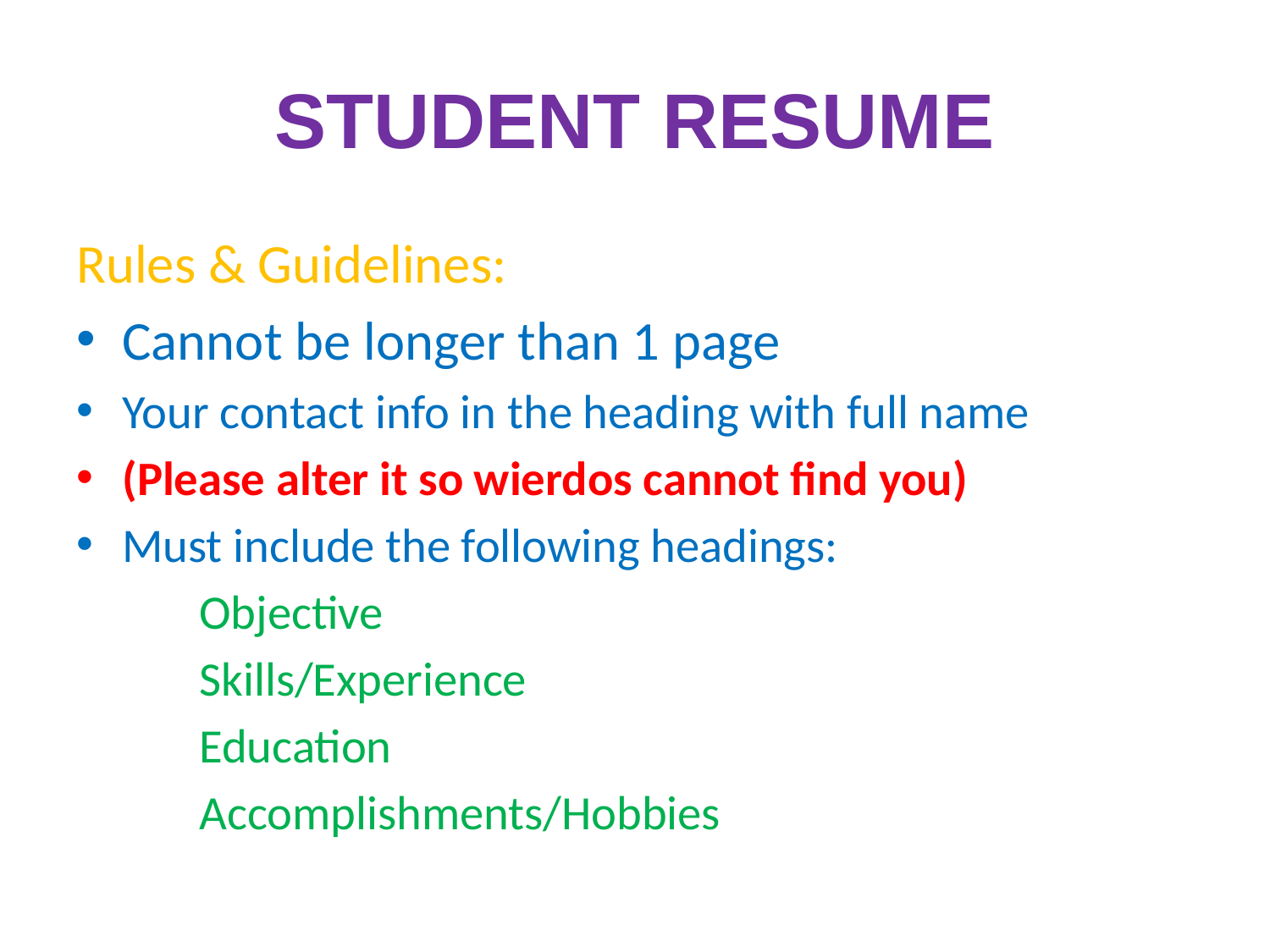

# STUDENT RESUME
Rules & Guidelines:
Cannot be longer than 1 page
Your contact info in the heading with full name
(Please alter it so wierdos cannot find you)
Must include the following headings:
 	Objective
	Skills/Experience
	Education
	Accomplishments/Hobbies